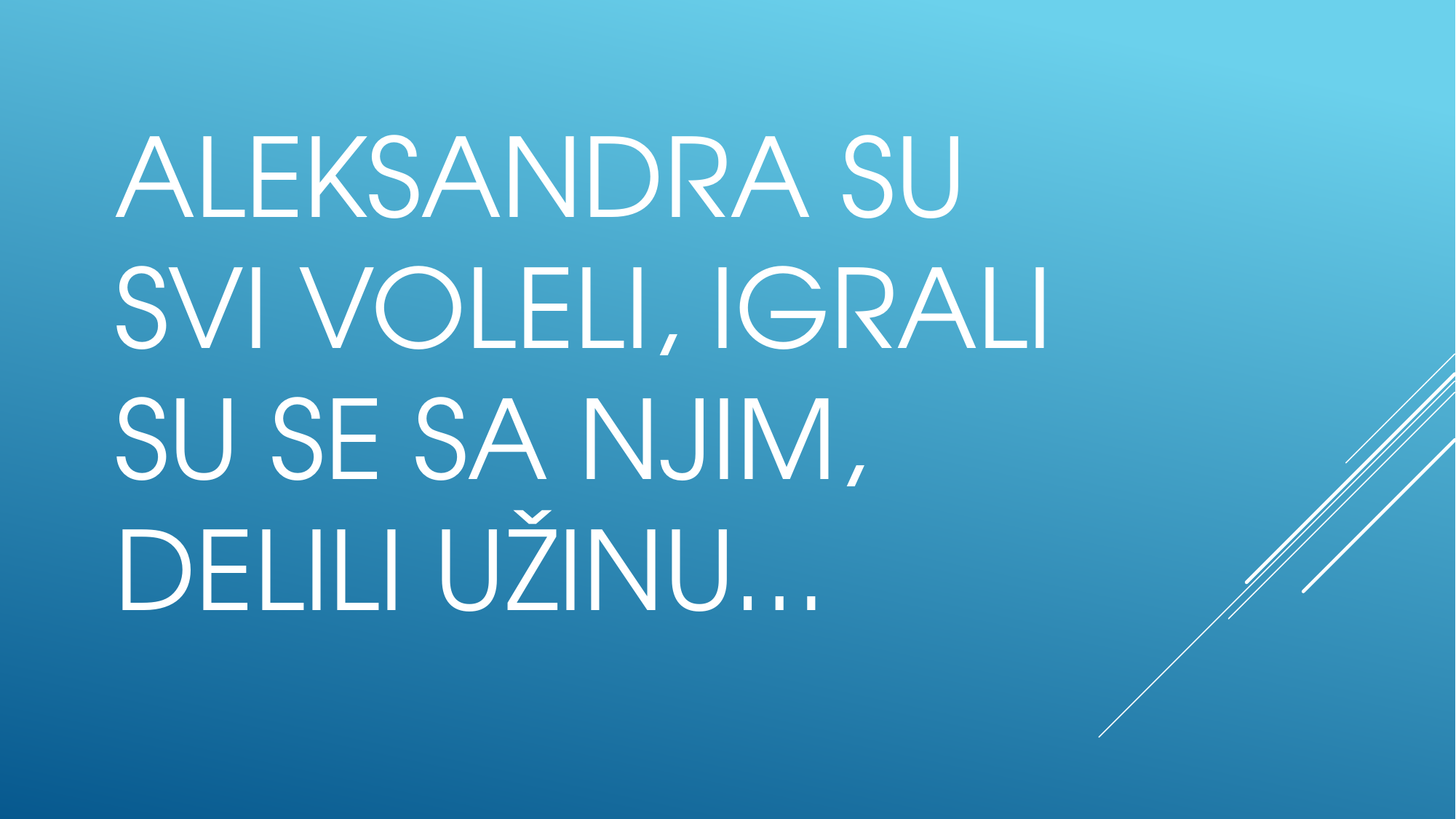

# Aleksandra su svi voleli, igrali su se sa njim, delili užinu…